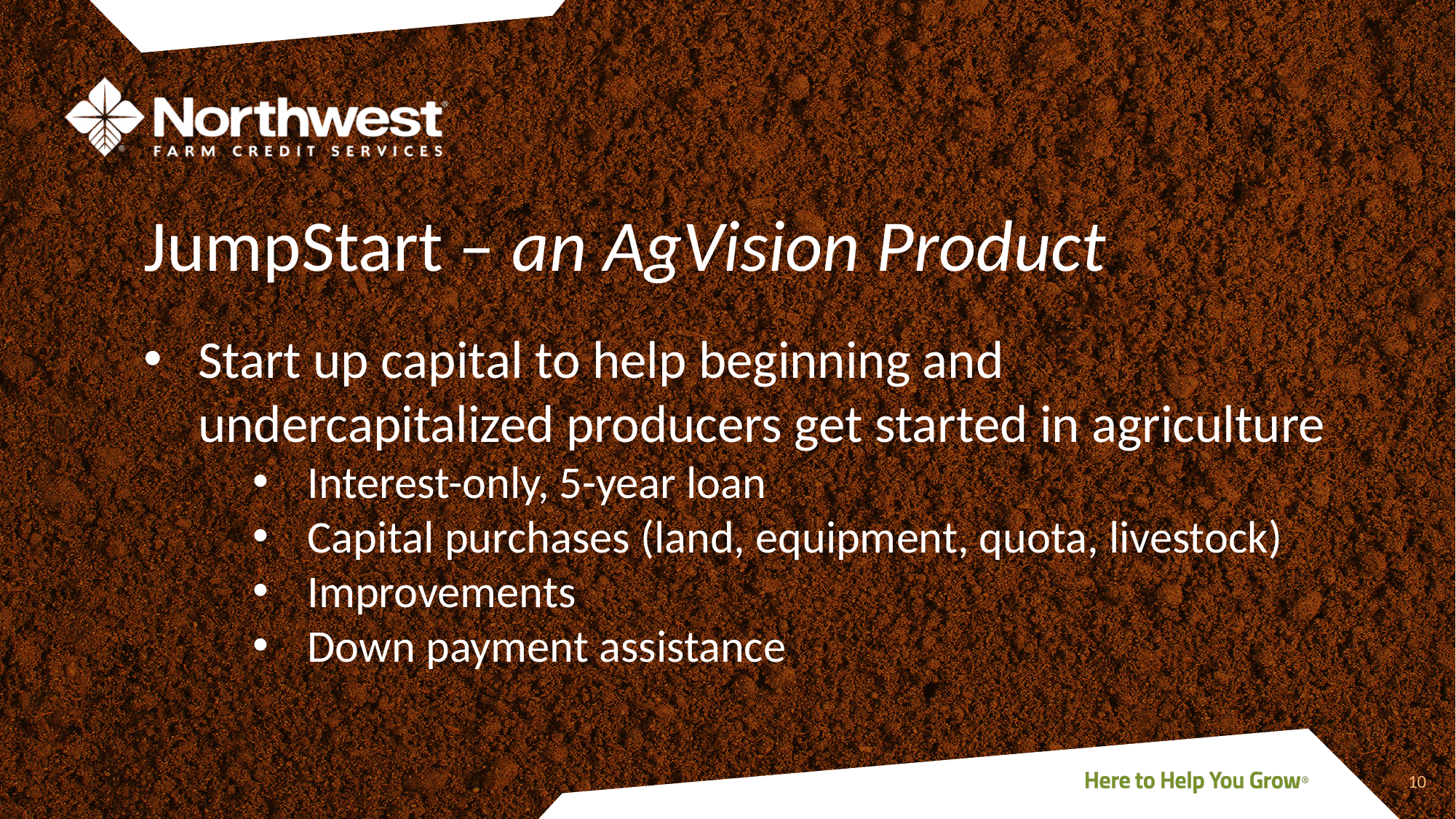

JumpStart – an AgVision Product
Start up capital to help beginning and undercapitalized producers get started in agriculture
Interest-only, 5-year loan
Capital purchases (land, equipment, quota, livestock)
Improvements
Down payment assistance

10